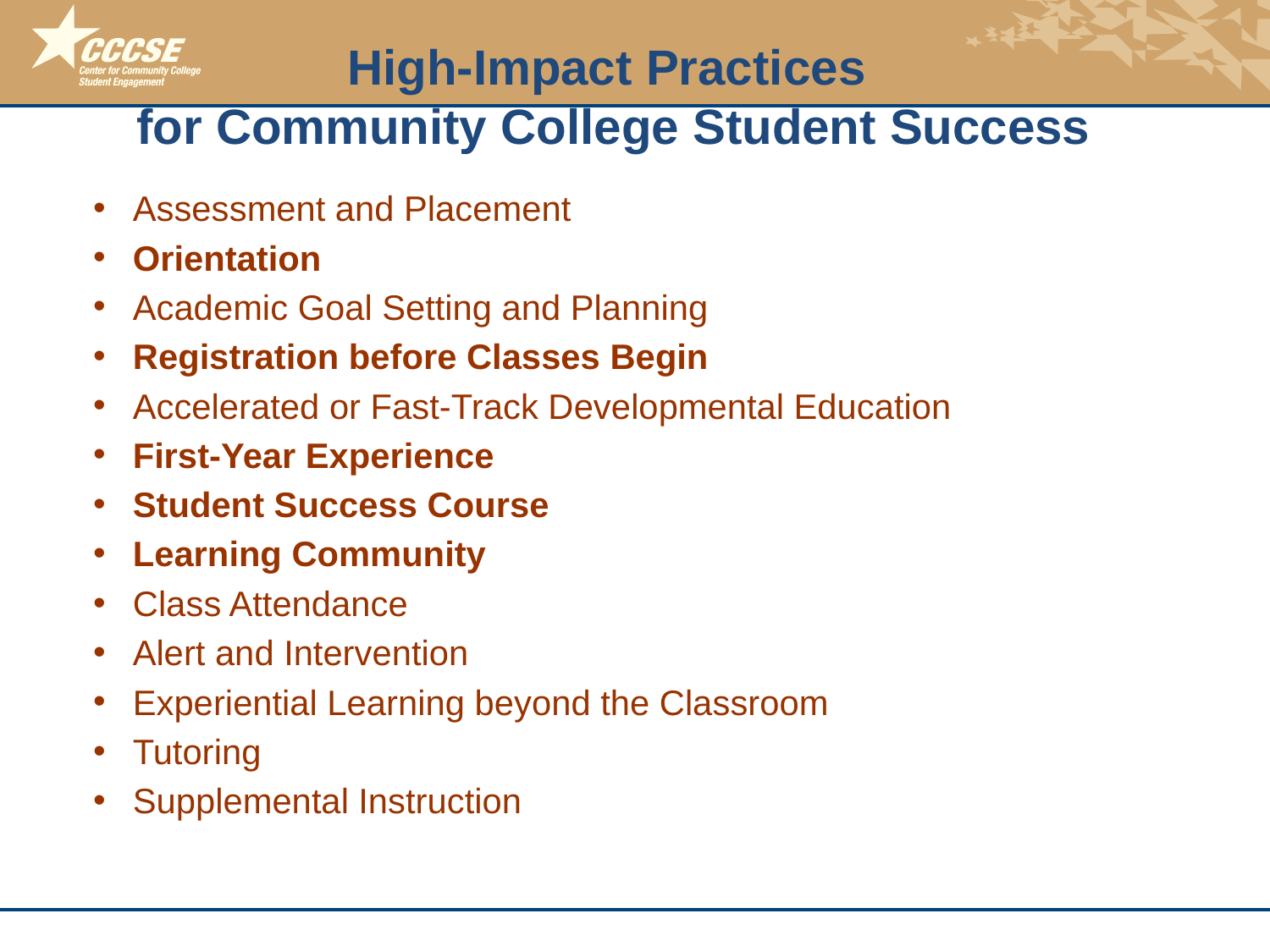

# High-Impact Practices for Community College Student Success
Assessment and Placement
Orientation
Academic Goal Setting and Planning
Registration before Classes Begin
Accelerated or Fast-Track Developmental Education
First-Year Experience
Student Success Course
Learning Community
Class Attendance
Alert and Intervention
Experiential Learning beyond the Classroom
Tutoring
Supplemental Instruction